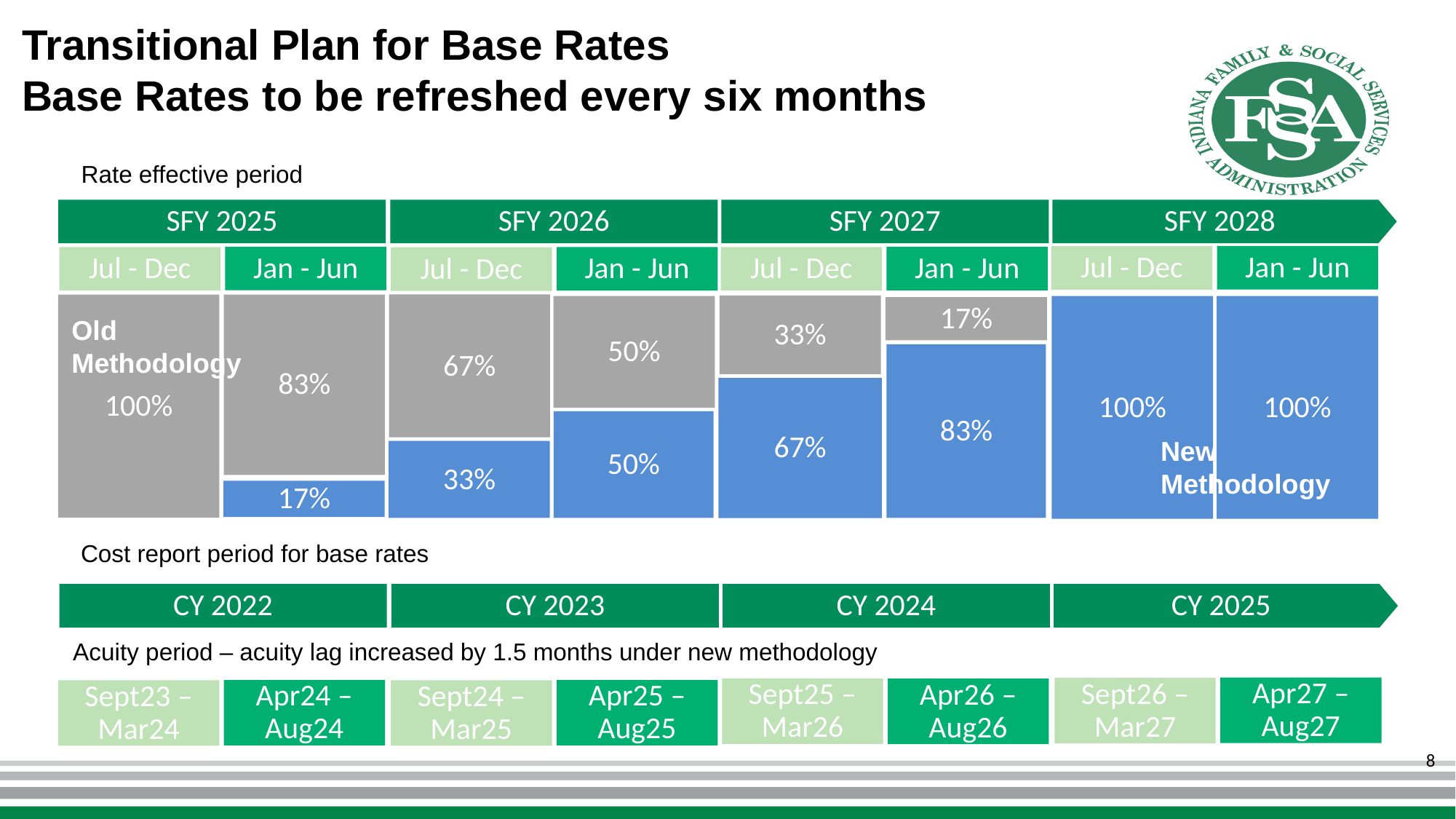

# Transitional Plan for Base Rates Base Rates to be refreshed every six months
Rate effective period
SFY 2026
SFY 2027
SFY 2028
SFY 2025
Jan - Jun
Jul - Dec
Jan - Jun
Jul - Dec
Jan - Jun
Jul - Dec
Jan - Jun
Jul - Dec
67%
50%
100%
83%
33%
17%
100%
100%
Old Methodology
83%
67%
50%
33%
New Methodology
17%

Cost report period for base rates
CY 2023
CY 2024
CY 2025
CY 2022
Acuity period – acuity lag increased by 1.5 months under new methodology
Apr27 – Aug27
Sept26 – Mar27
Sept25 – Mar26
Apr26 – Aug26
Apr24 – Aug24
Sept23 – Mar24
Apr25 – Aug25
Sept24 – Mar25
8